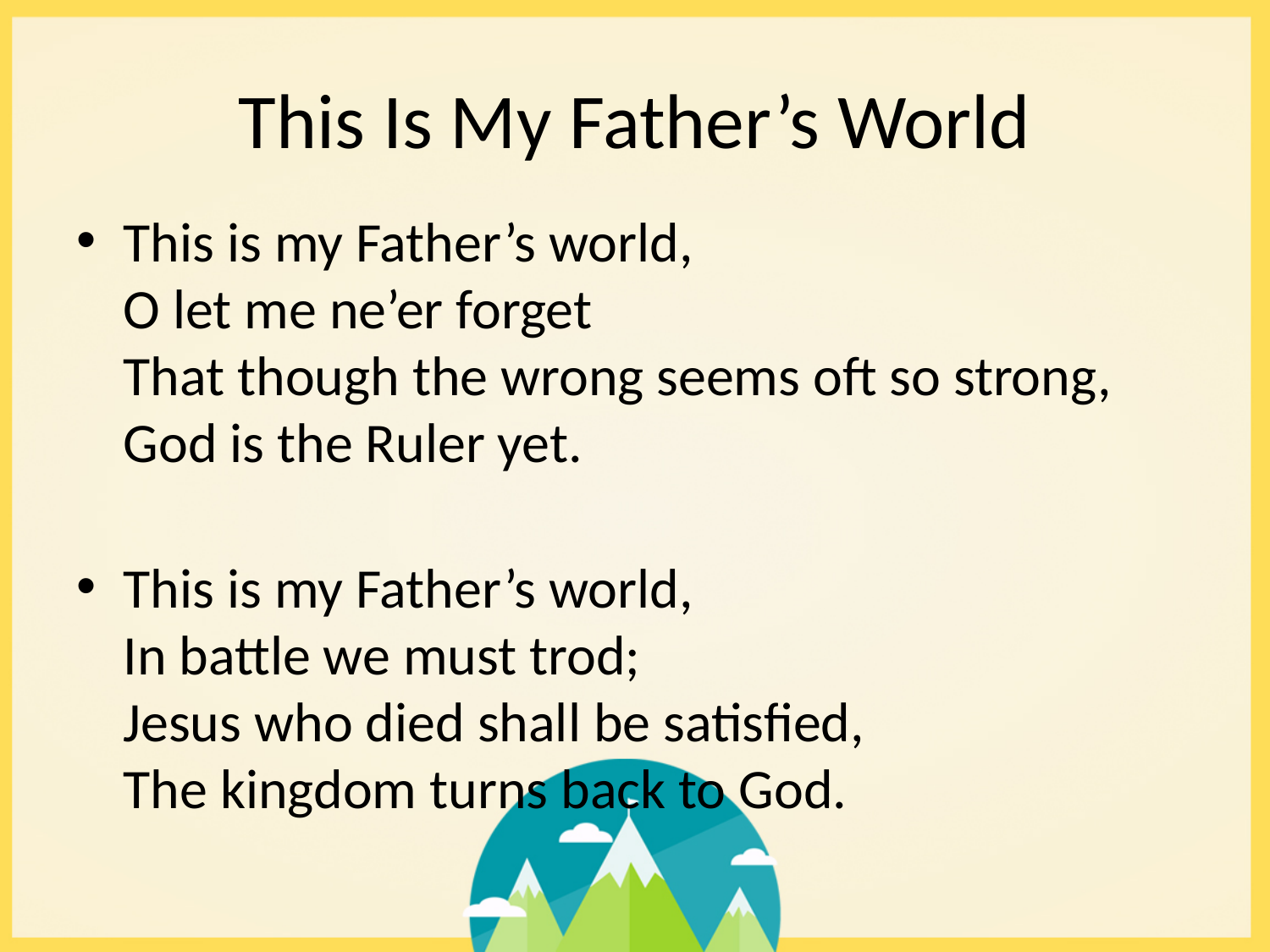

# This Is My Father’s World
This is my Father’s world,
O let me ne’er forget
That though the wrong seems oft so strong,
God is the Ruler yet.
This is my Father’s world,
In battle we must trod;
Jesus who died shall be satisfied,
The kingdom turns back to God.